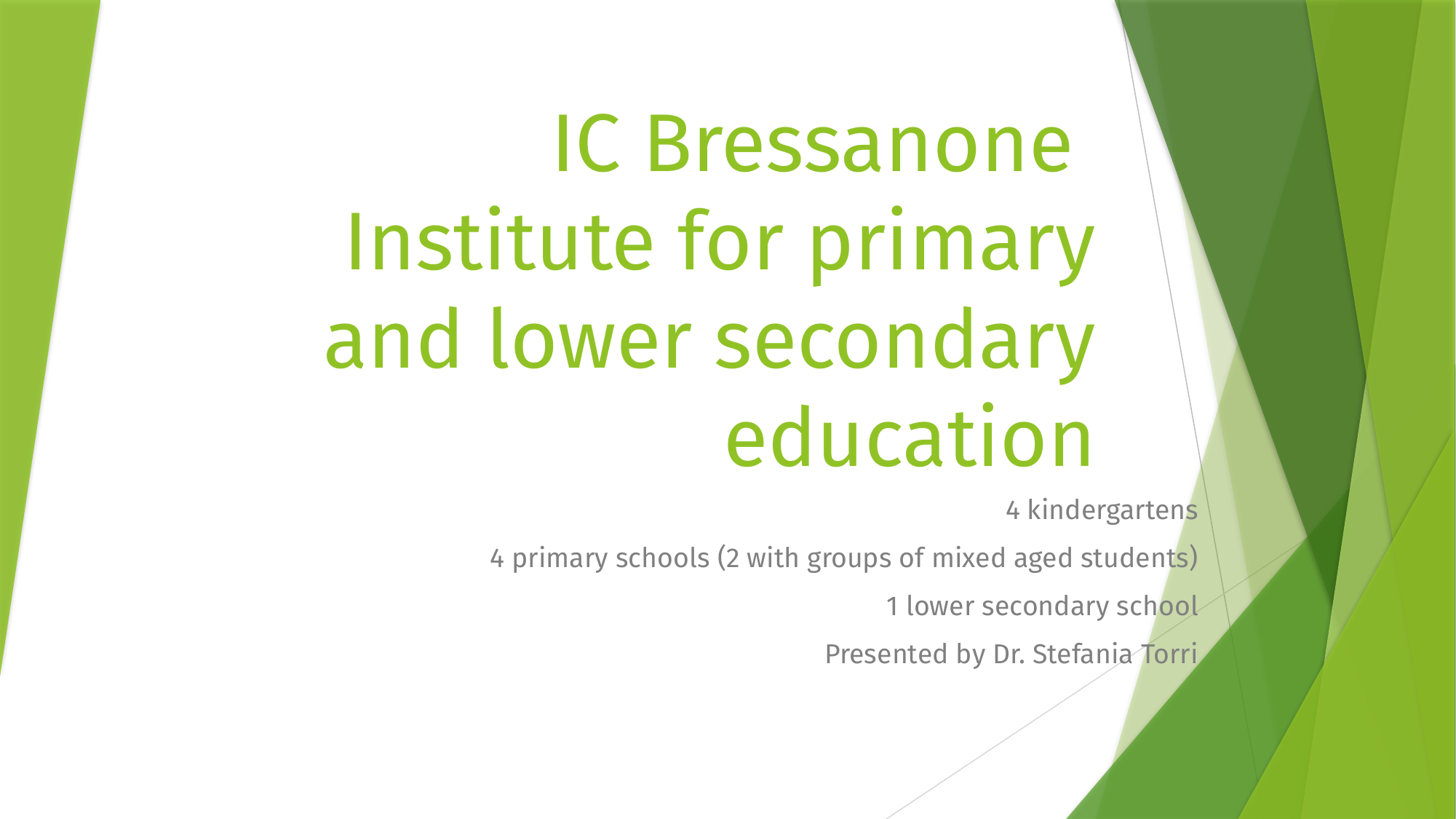

# IC Bressanone Institute for primary and lower secondary education
4 kindergartens
4 primary schools (2 with groups of mixed aged students)
1 lower secondary school
Presented by Dr. Stefania Torri